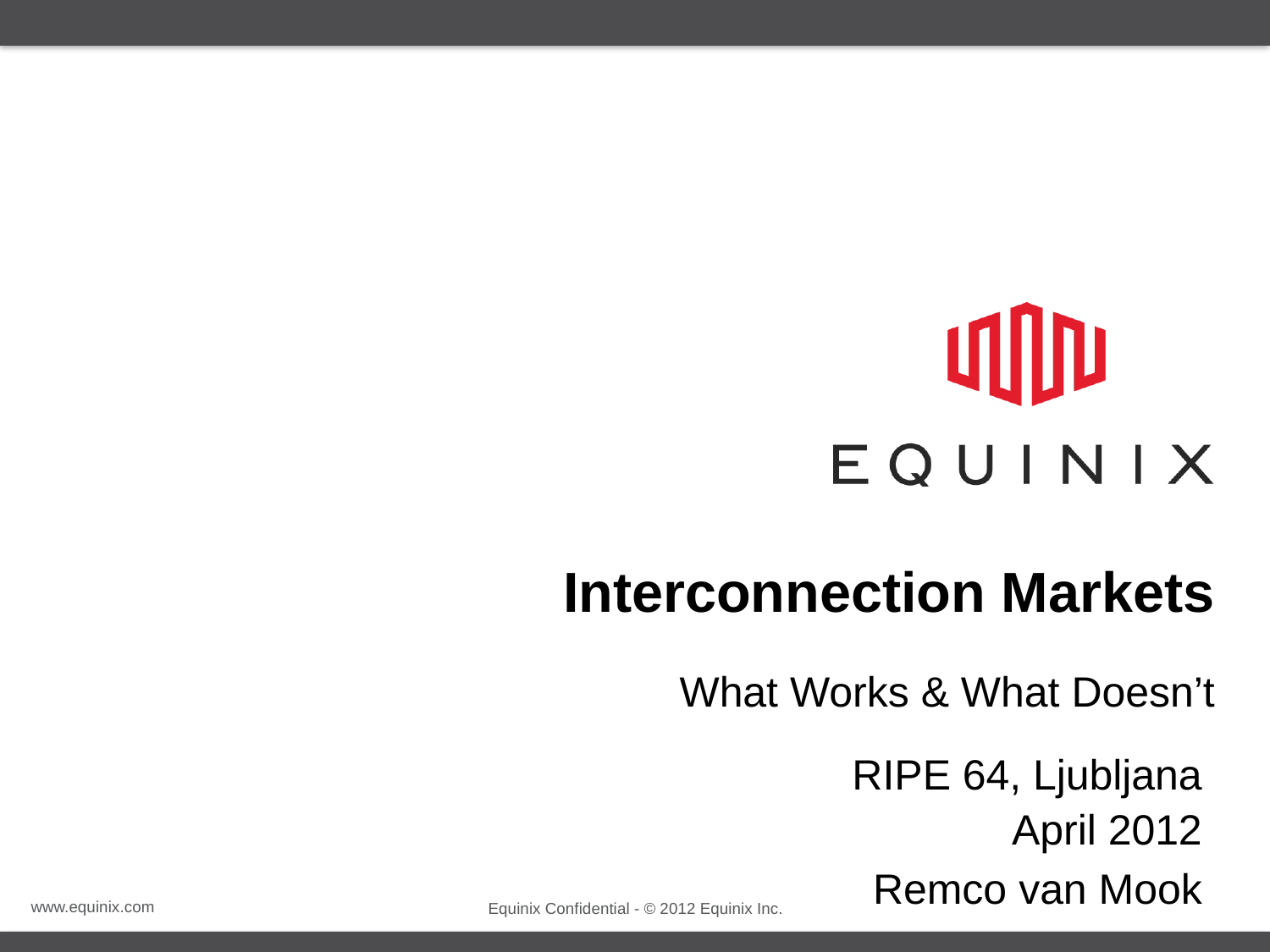

Interconnection Markets
What Works & What Doesn’t
RIPE 64, Ljubljana
April 2012
Remco van Mook